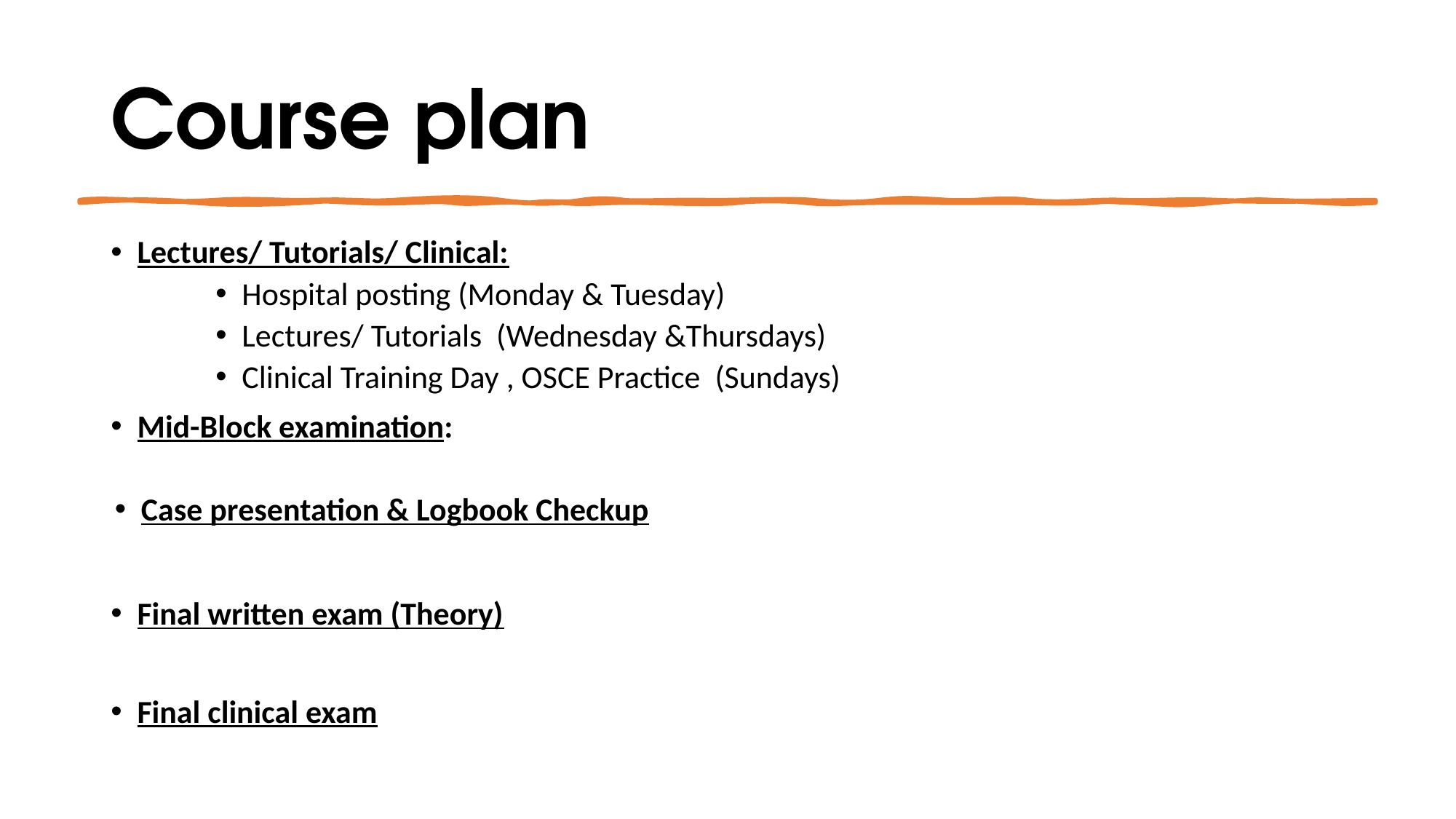

# Course plan

Lectures/ Tutorials/ Clinical:
Hospital posting (Monday & Tuesday)
Lectures/ Tutorials  (Wednesday &Thursdays)
Clinical Training Day , OSCE Practice  (Sundays)
Mid-Block examination:

Case presentation & Logbook Checkup

Final written exam (Theory)

Final clinical exam